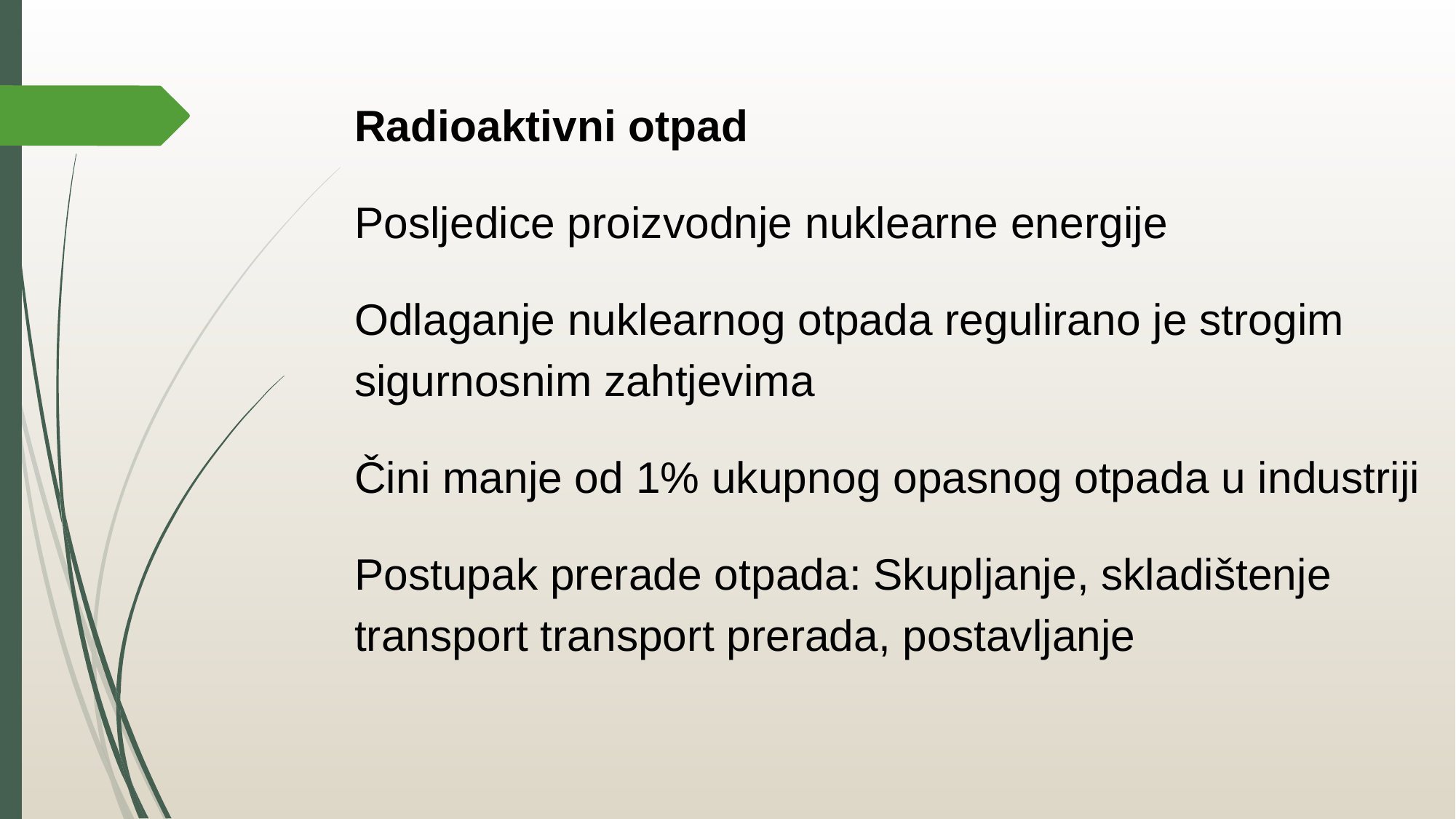

Radioaktivni otpad
Posljedice proizvodnje nuklearne energije
Odlaganje nuklearnog otpada regulirano je strogim sigurnosnim zahtjevima
Čini manje od 1% ukupnog opasnog otpada u industriji
Postupak prerade otpada: Skupljanje, skladištenje transport transport prerada, postavljanje